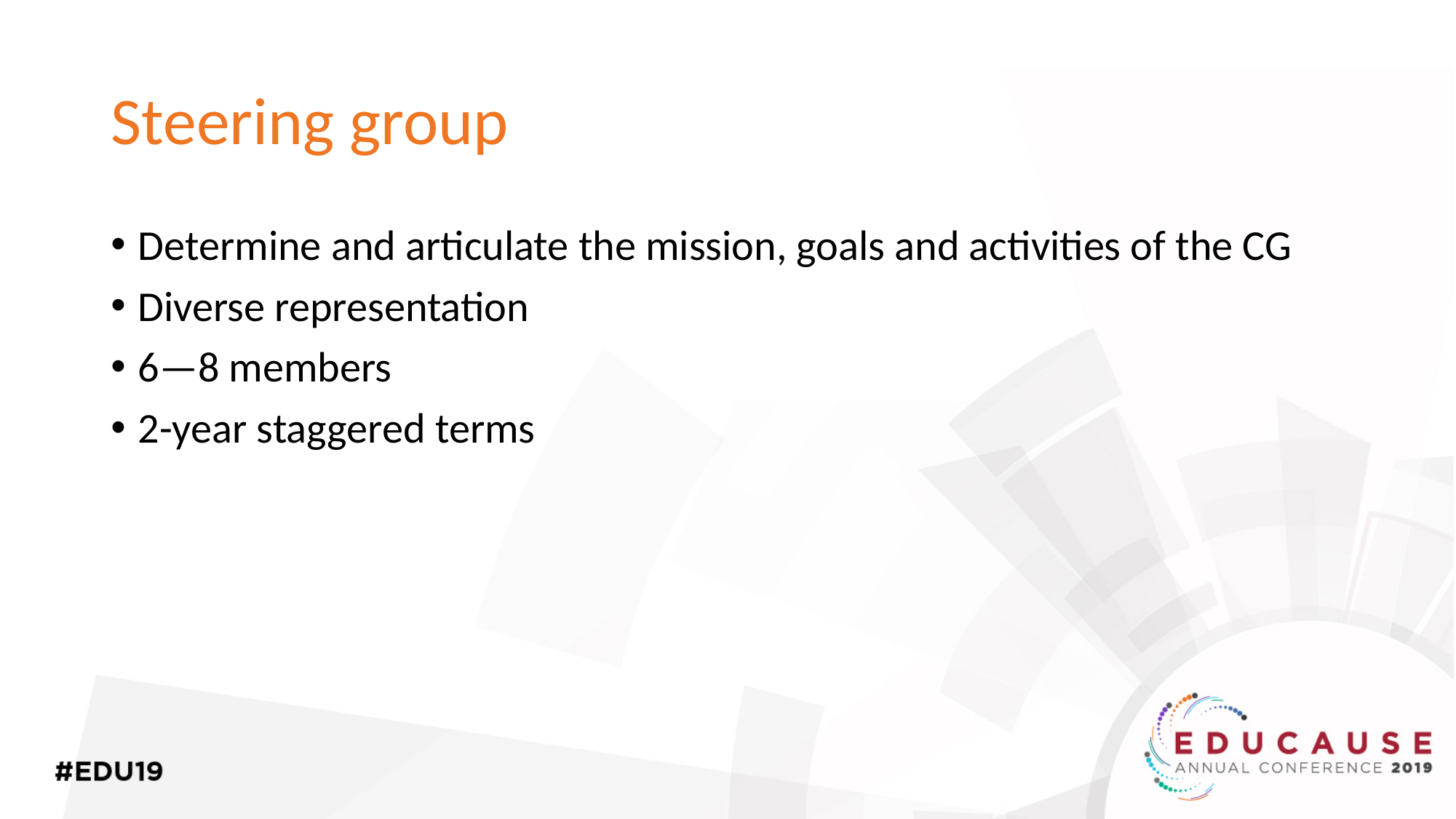

# Steering group
Determine and articulate the mission, goals and activities of the CG
Diverse representation
6—8 members
2-year staggered terms